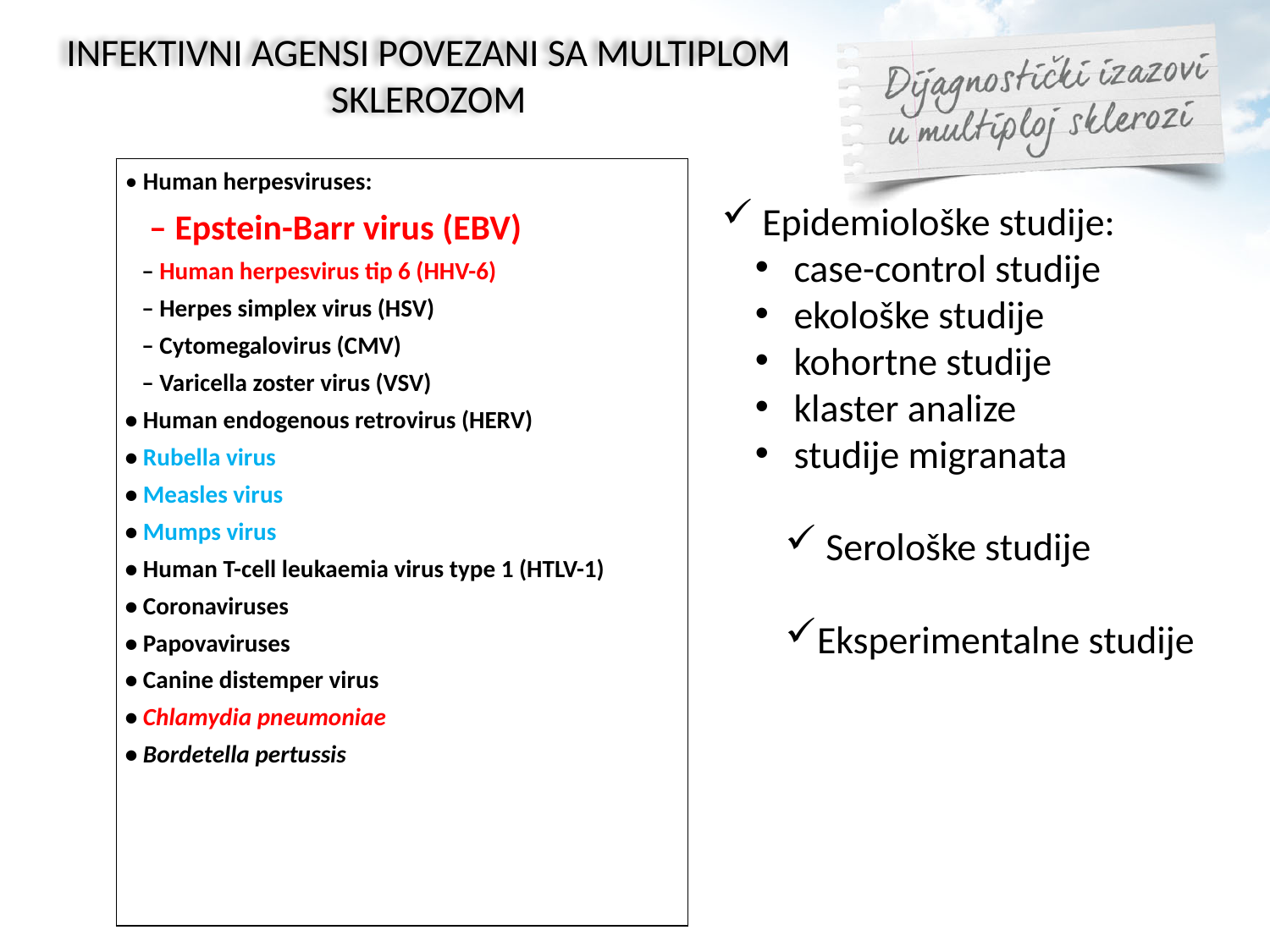

# INFEKTIVNI AGENSI POVEZANI SA MULTIPLOM SKLEROZOM
| • Human herpesviruses: – Epstein-Barr virus (EBV) – Human herpesvirus tip 6 (HHV-6) – Herpes simplex virus (HSV) – Cytomegalovirus (CMV) – Varicella zoster virus (VSV) • Human endogenous retrovirus (HERV) • Rubella virus • Measles virus • Mumps virus • Human T-cell leukaemia virus type 1 (HTLV-1) • Coronaviruses • Papovaviruses • Canine distemper virus • Chlamydia pneumoniae • Bordetella pertussis |
| --- |
 Epidemiološke studije:
 case-control studije
 ekološke studije
 kohortne studije
 klaster analize
 studije migranata

 Serološke studije

Eksperimentalne studije